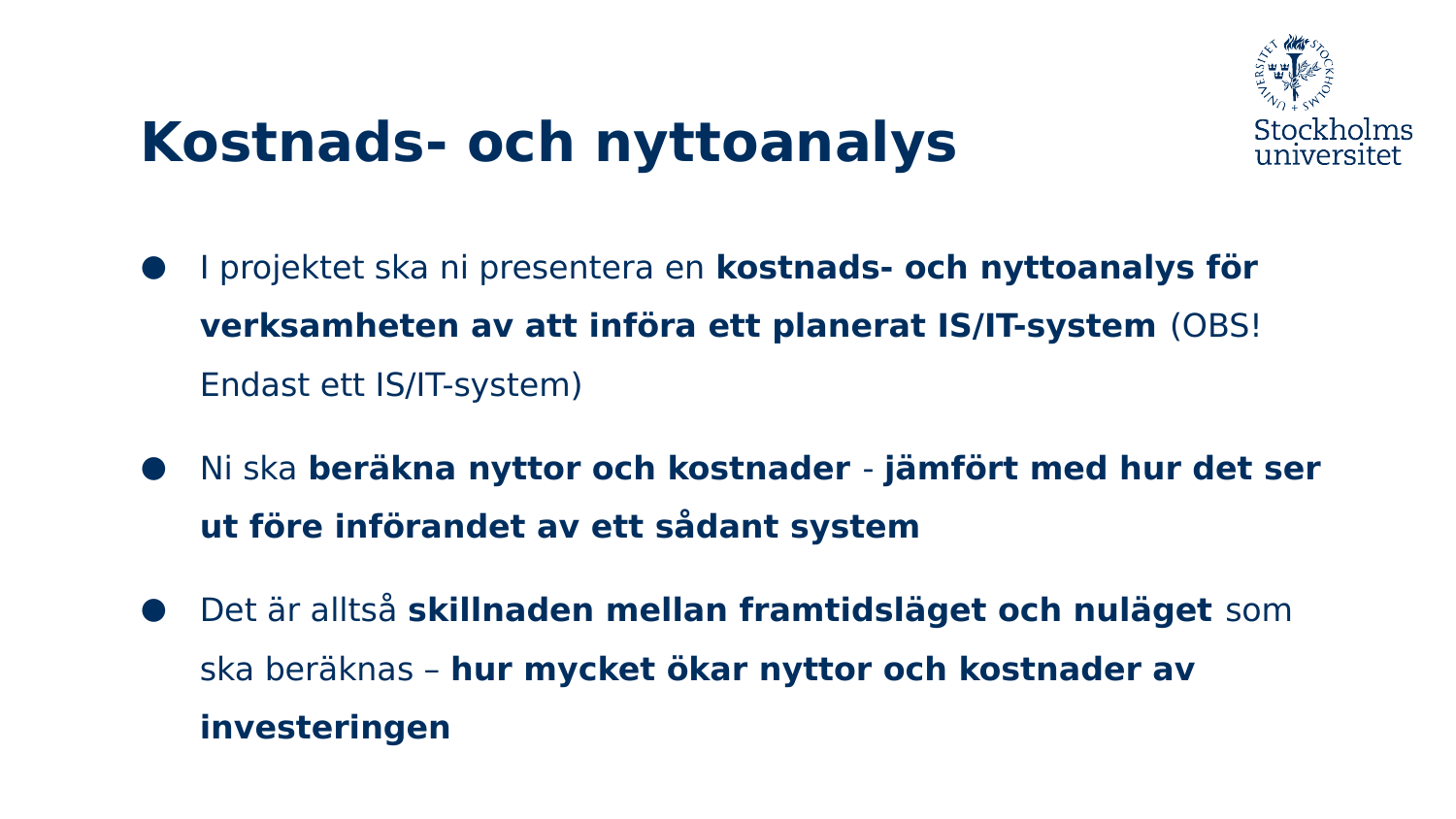

# Kostnads- och nyttoanalys
I projektet ska ni presentera en kostnads- och nyttoanalys för verksamheten av att införa ett planerat IS/IT-system (OBS! Endast ett IS/IT-system)
Ni ska beräkna nyttor och kostnader - jämfört med hur det ser ut före införandet av ett sådant system
Det är alltså skillnaden mellan framtidsläget och nuläget som ska beräknas – hur mycket ökar nyttor och kostnader av investeringen